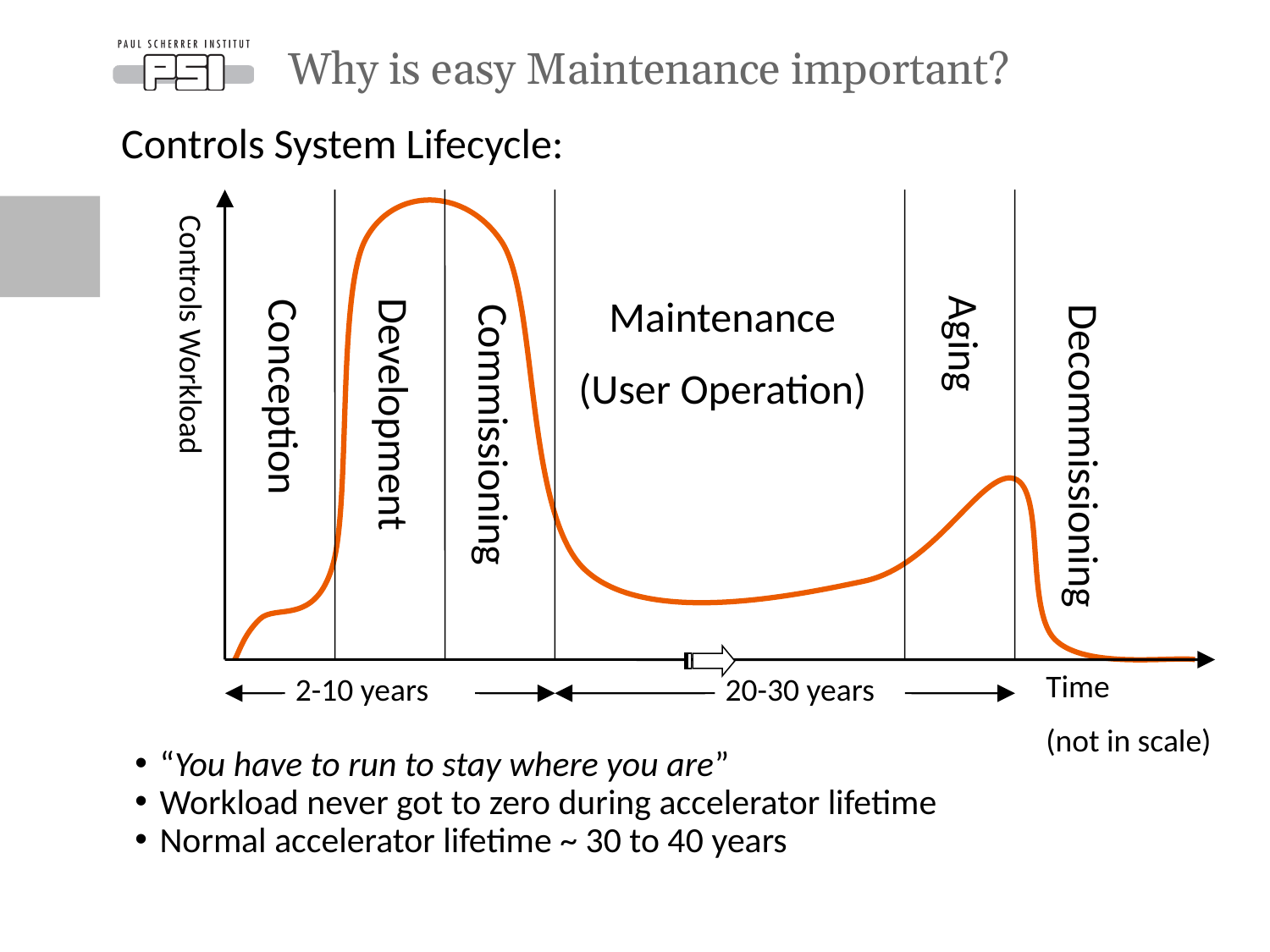

# Why is easy Maintenance important?
Controls System Lifecycle:

Maintenance
(User Operation)
Aging
Controls Workload
Conception
Development
Commissioning
Decommissioning

Time
(not in scale)
2-10 years

20-30 years

“You have to run to stay where you are”
Workload never got to zero during accelerator lifetime
Normal accelerator lifetime ~ 30 to 40 years